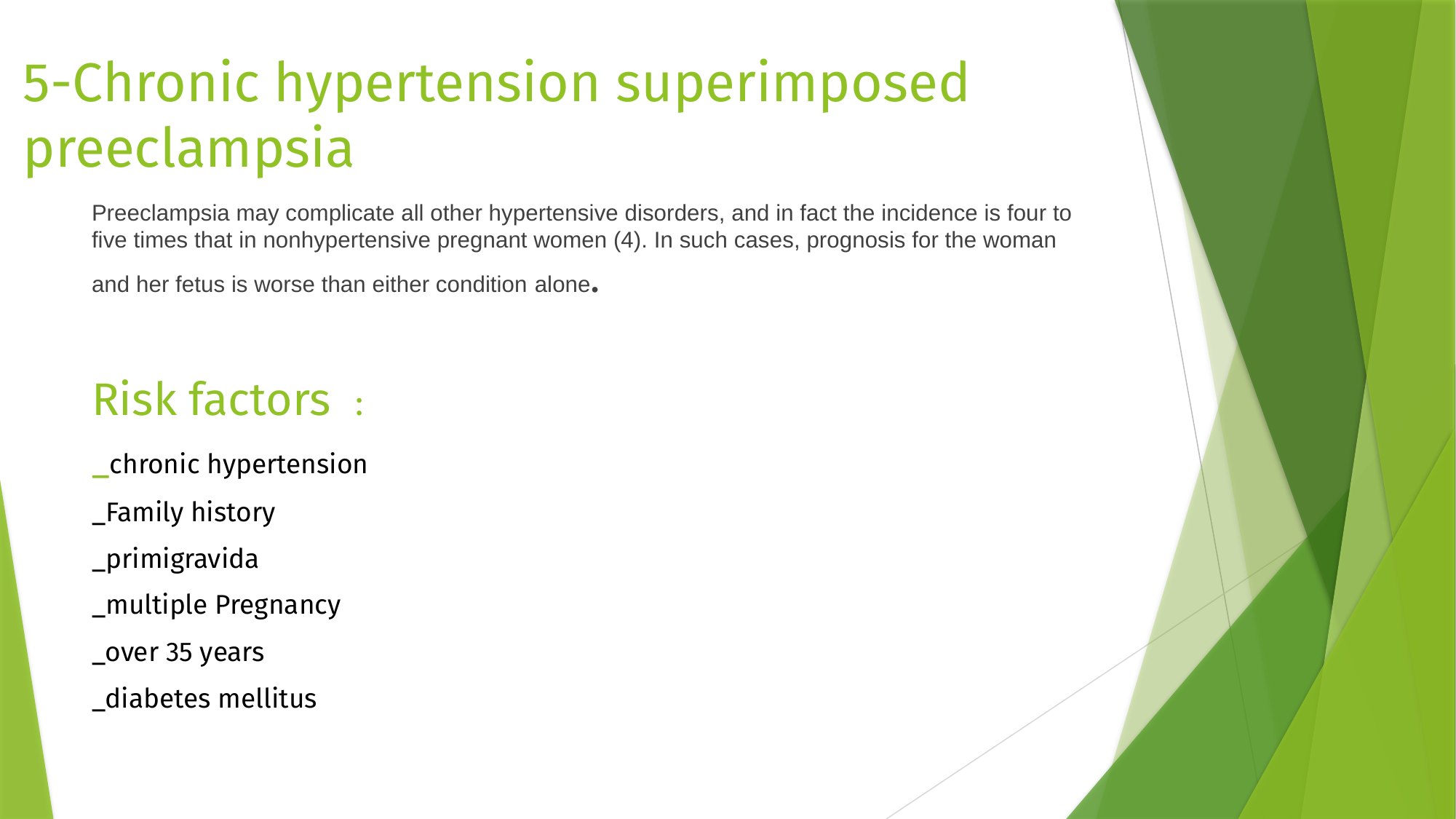

# 5-Chronic hypertension superimposed preeclampsia
Preeclampsia may complicate all other hypertensive disorders, and in fact the incidence is four to five times that in nonhypertensive pregnant women (4). In such cases, prognosis for the woman and her fetus is worse than either condition alone.

Risk factors  :
_chronic hypertension
_Family history
_primigravida
_multiple Pregnancy
_over 35 years
_diabetes mellitus